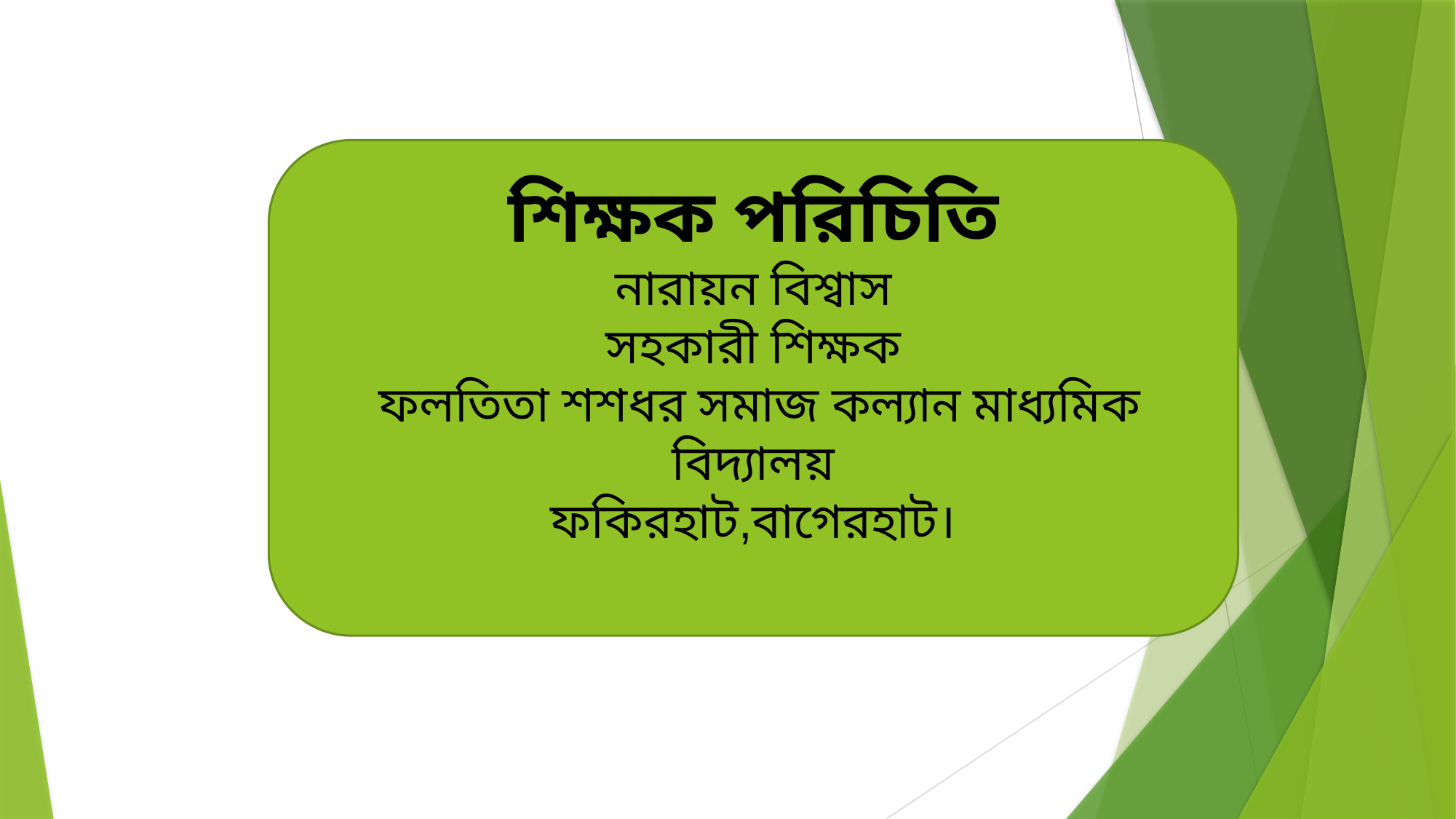

শিক্ষক পরিচিতি
নারায়ন বিশ্বাস
সহকারী শিক্ষক
 ফলতিতা শশধর সমাজ কল্যান মাধ্যমিক বিদ্যালয়
ফকিরহাট,বাগেরহাট।